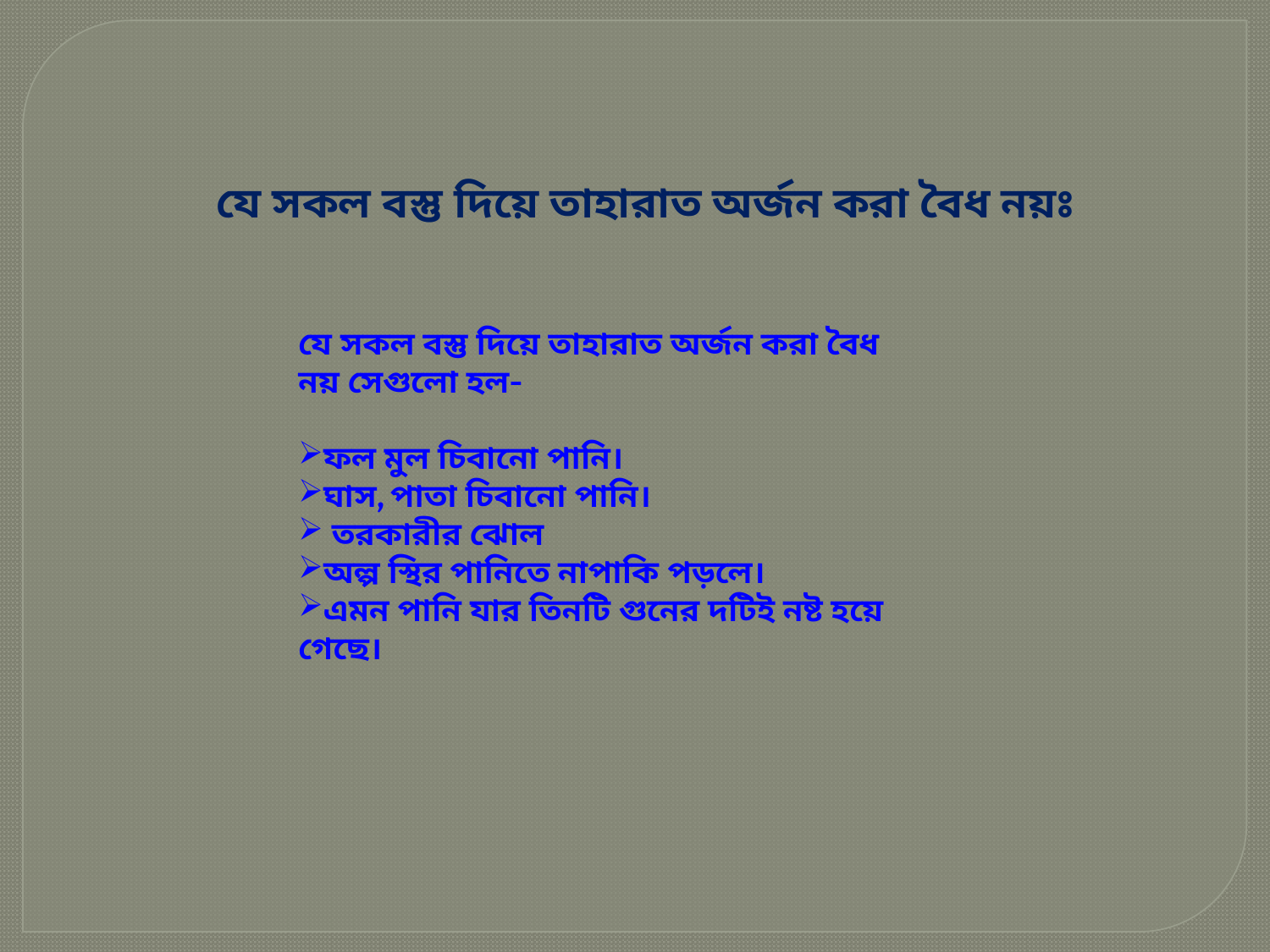

যে সকল বস্তু দিয়ে তাহারাত অর্জন করা বৈধ নয়ঃ
যে সকল বস্তু দিয়ে তাহারাত অর্জন করা বৈধ  নয় সেগুলো হল-

ফল মুল চিবানো পানি।
ঘাস, পাতা চিবানো পানি।
 তরকারীর ঝোল
অল্প স্থির পানিতে নাপাকি পড়লে।
এমন পানি যার তিনটি গুনের দটিই নষ্ট হয়ে গেছে।